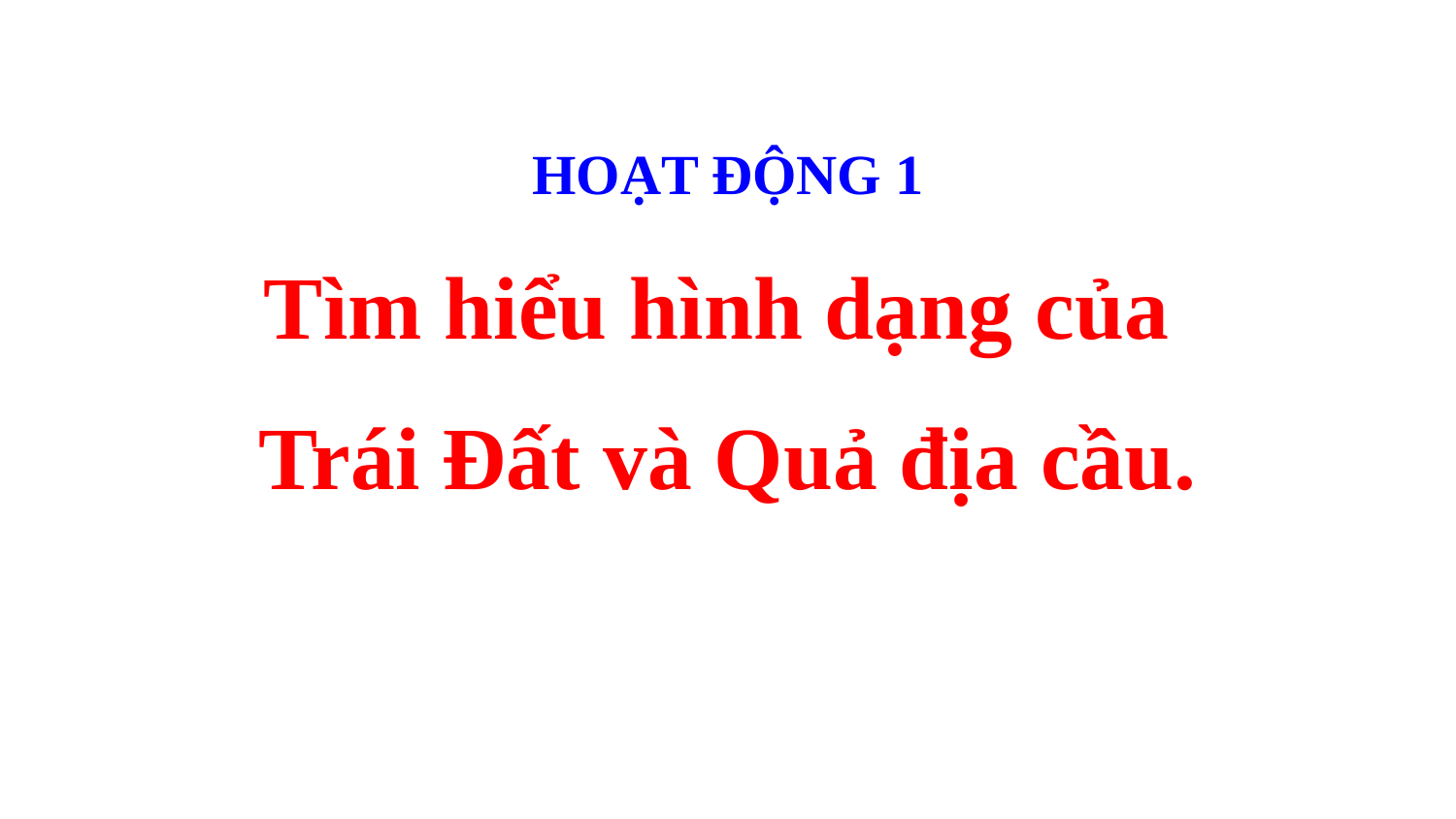

HOẠT ĐỘNG 1
Tìm hiểu hình dạng của
Trái Đất và Quả địa cầu.